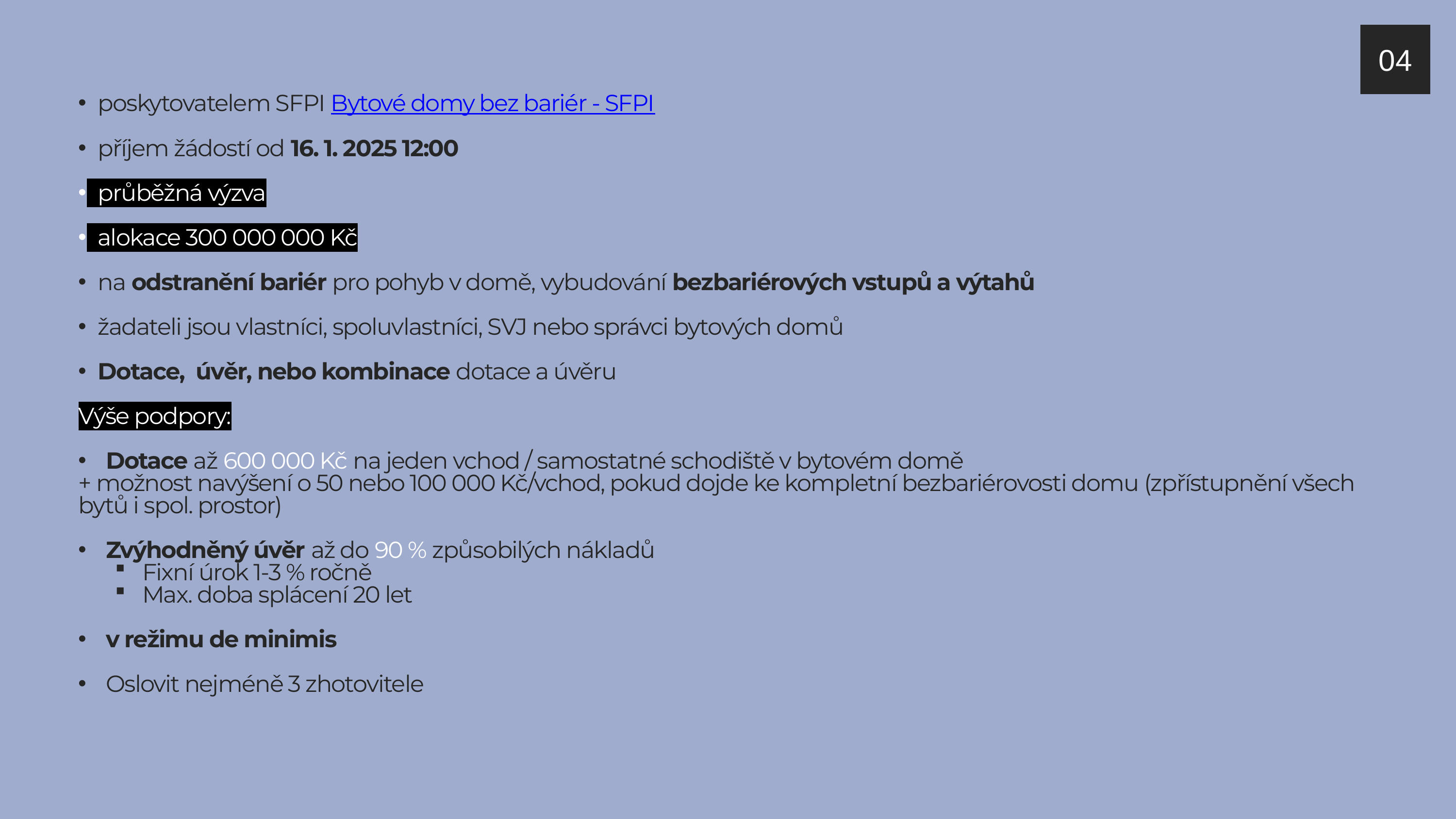

04
  poskytovatelem SFPI Bytové domy bez bariér - SFPI

  příjem žádostí od 16. 1. 2025 12:00

  průběžná výzva

  alokace 300 000 000 Kč

  na odstranění bariér pro pohyb v domě, vybudování bezbariérových vstupů a výtahů

  žadateli jsou vlastníci, spoluvlastníci, SVJ nebo správci bytových domů

  Dotace,  úvěr, nebo kombinace dotace a úvěru

Výše podpory:

Dotace až 600 000 Kč na jeden vchod / samostatné schodiště v bytovém domě
+ možnost navýšení o 50 nebo 100 000 Kč/vchod, pokud dojde ke kompletní bezbariérovosti domu (zpřístupnění všech bytů i spol. prostor)

Zvýhodněný úvěr až do 90 % způsobilých nákladů
Fixní úrok 1-3 % ročně
Max. doba splácení 20 let

v režimu de minimis

Oslovit nejméně 3 zhotovitele